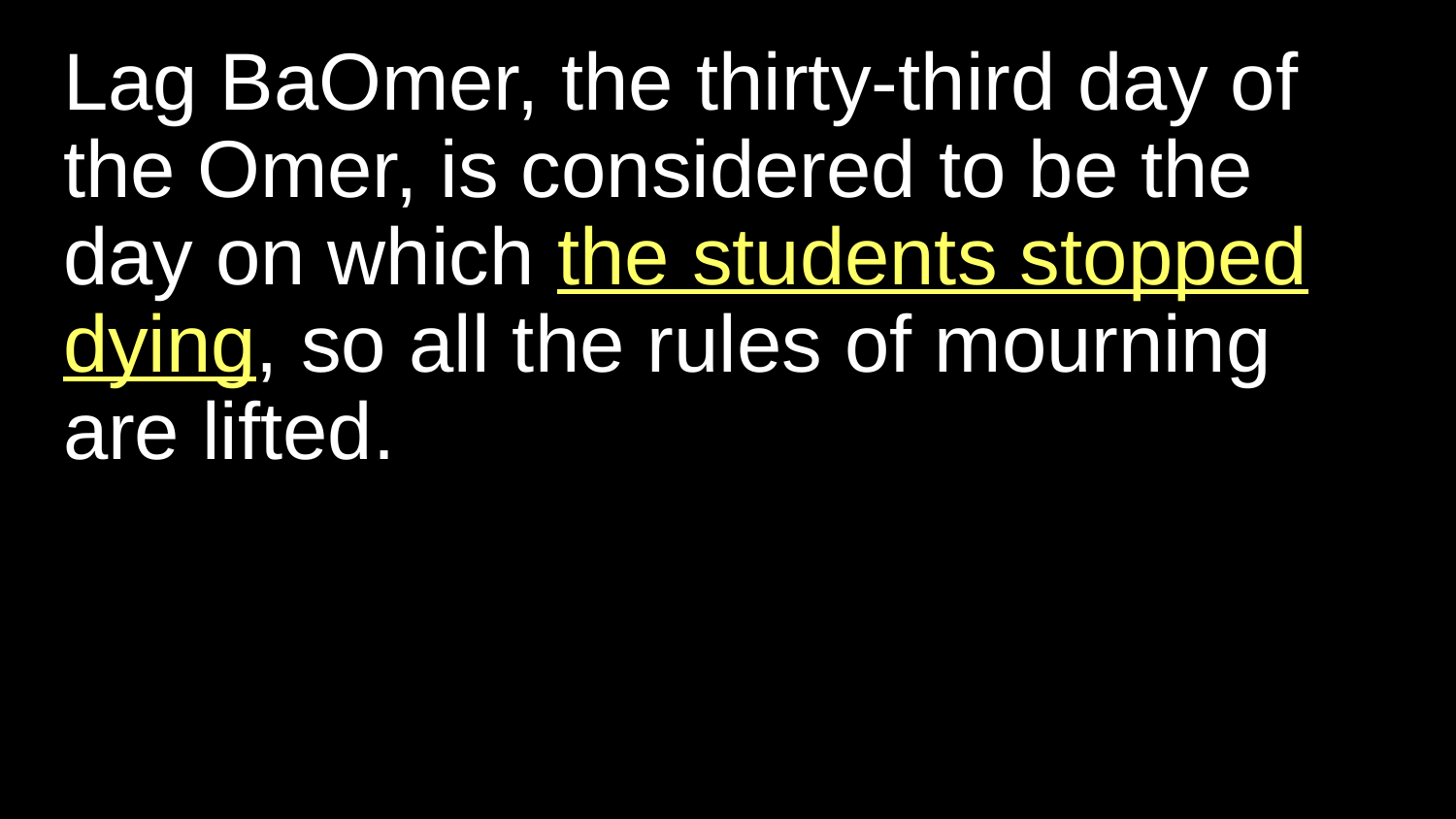

Lag BaOmer, the thirty-third day of the Omer, is considered to be the day on which the students stopped dying, so all the rules of mourning are lifted.